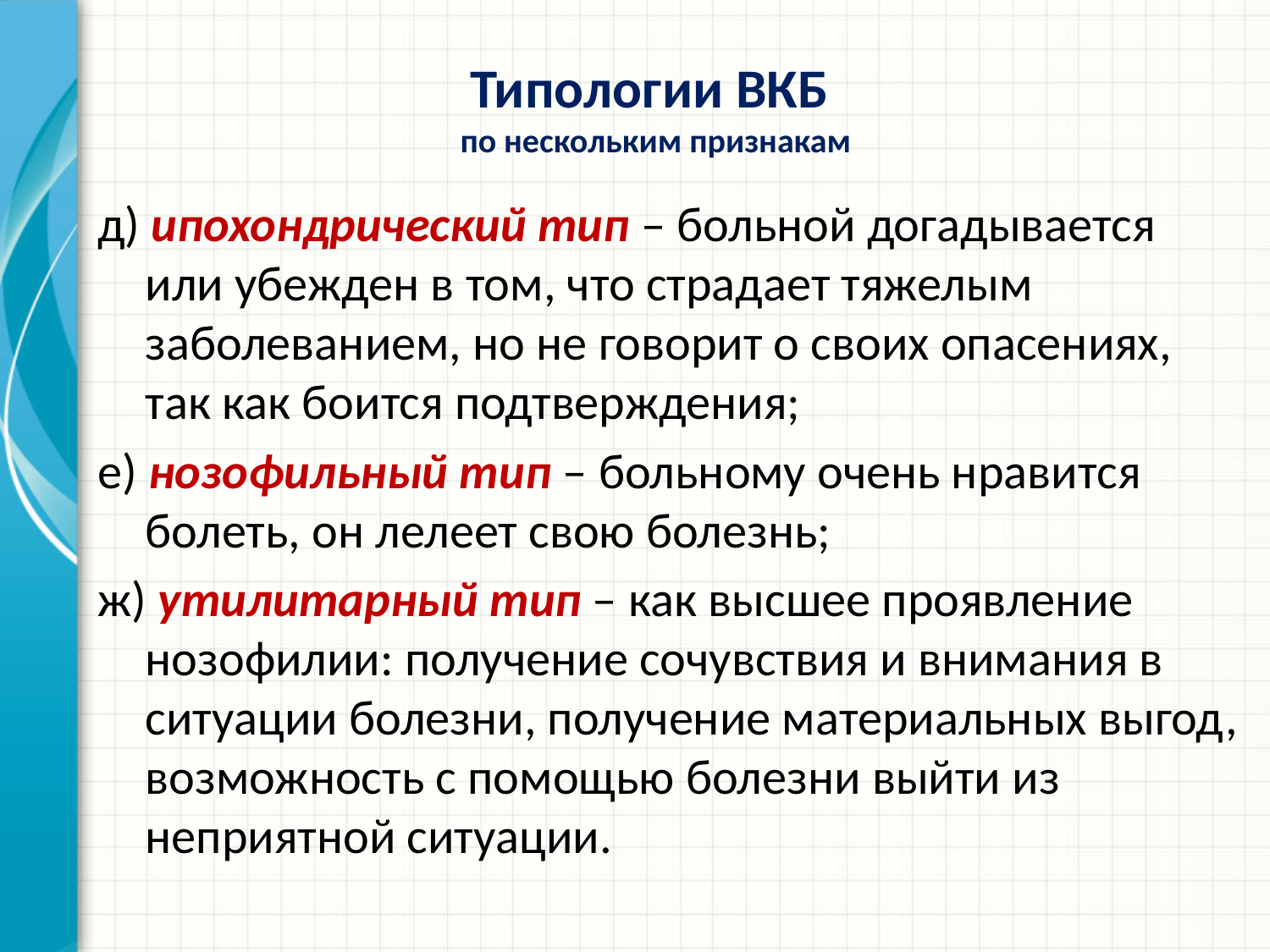

# Типологии ВКБ по нескольким признакам
д) ипохондрический тип – больной догадывается или убежден в том, что страдает тяжелым заболеванием, но не говорит о своих опасениях, так как боится подтверждения;
е) нозофильный тип – больному очень нравится болеть, он лелеет свою болезнь;
ж) утилитарный тип – как высшее проявление нозофилии: получение сочувствия и внимания в ситуации болезни, получение материальных выгод, возможность с помощью болезни выйти из неприятной ситуации.